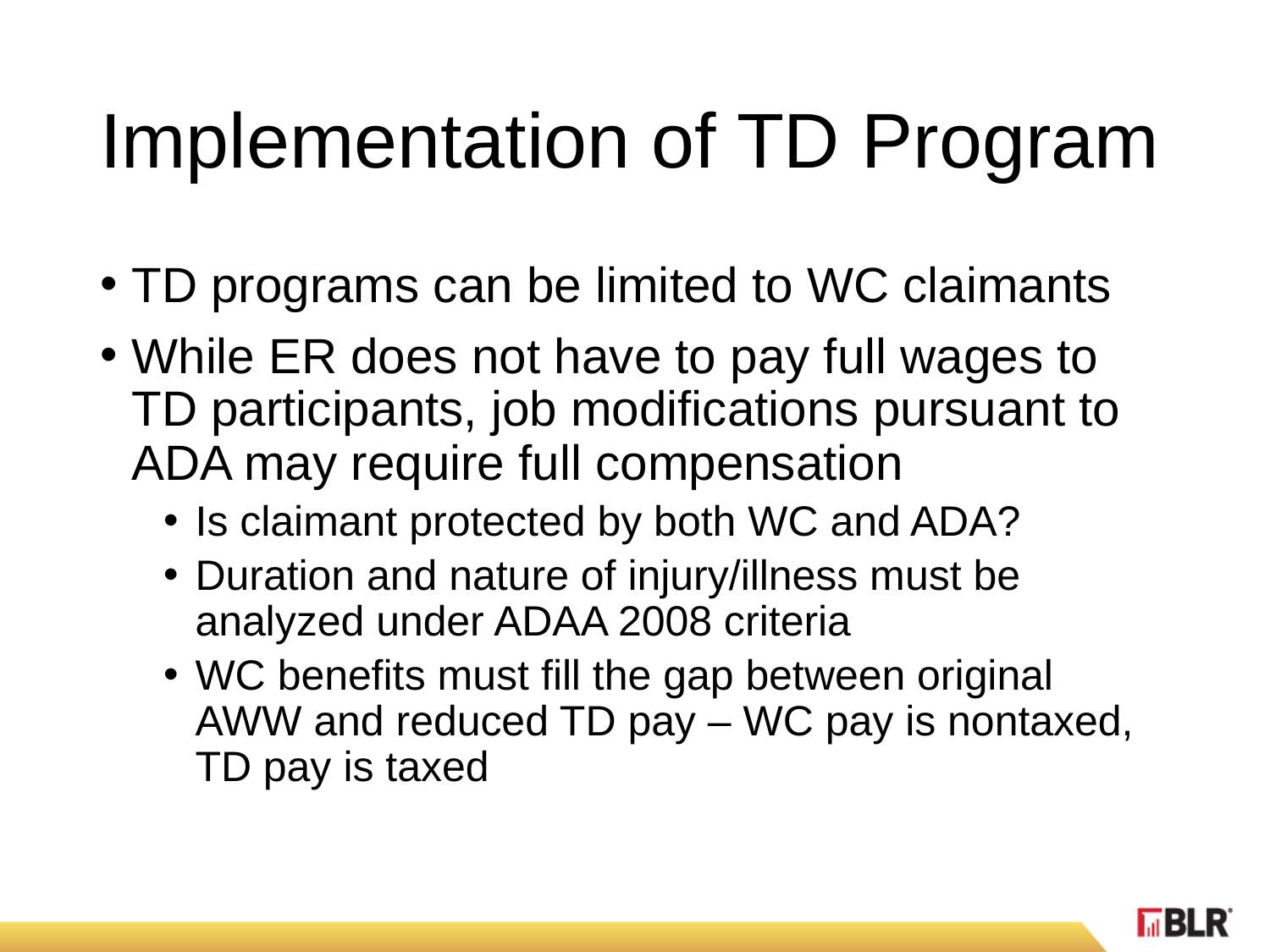

# Implementation of TD Program
TD programs can be limited to WC claimants
While ER does not have to pay full wages to TD participants, job modifications pursuant to ADA may require full compensation
Is claimant protected by both WC and ADA?
Duration and nature of injury/illness must be analyzed under ADAA 2008 criteria
WC benefits must fill the gap between original AWW and reduced TD pay – WC pay is nontaxed, TD pay is taxed